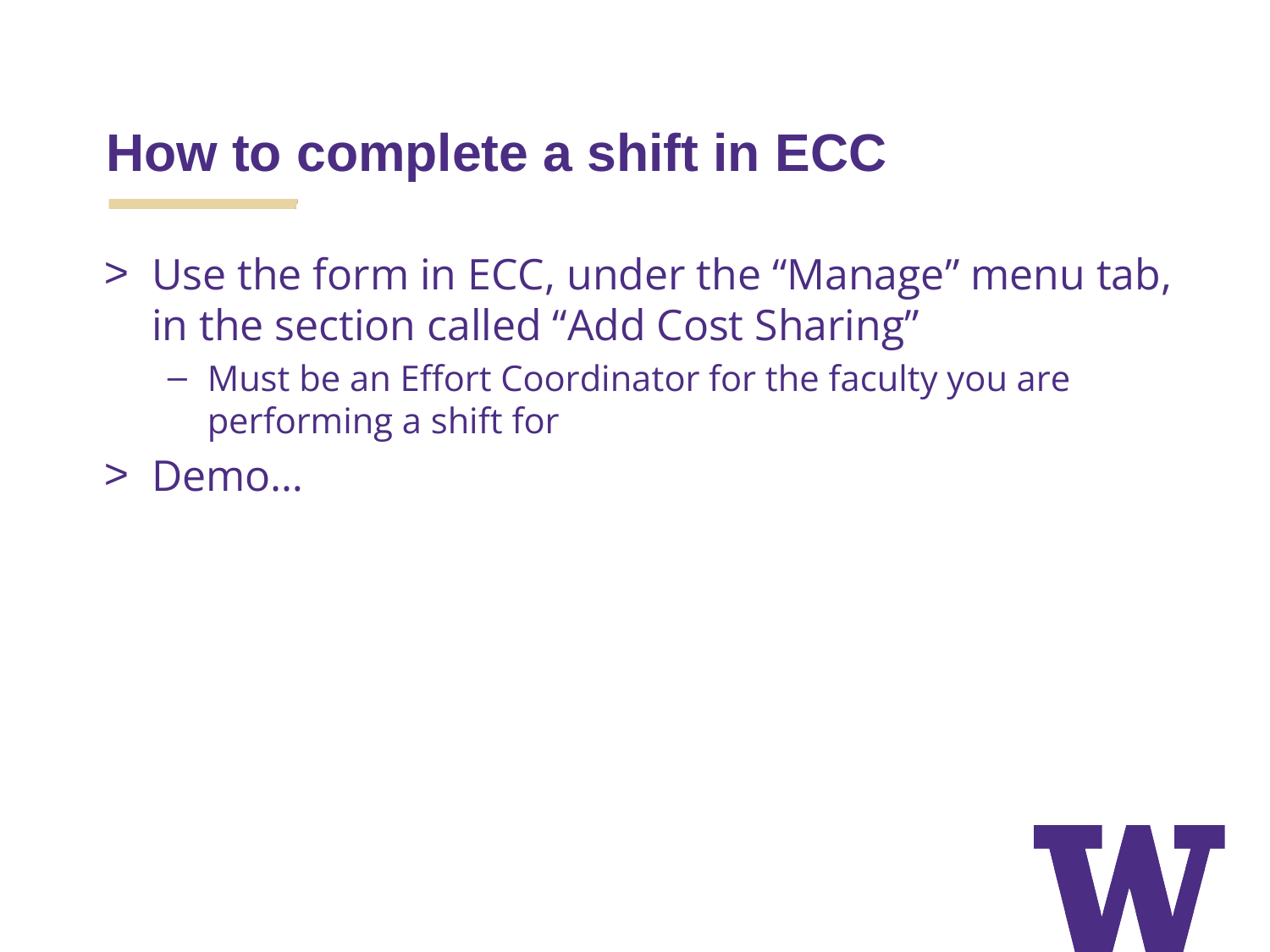

How to complete a shift in ECC
Use the form in ECC, under the “Manage” menu tab, in the section called “Add Cost Sharing”
Must be an Effort Coordinator for the faculty you are performing a shift for
Demo…